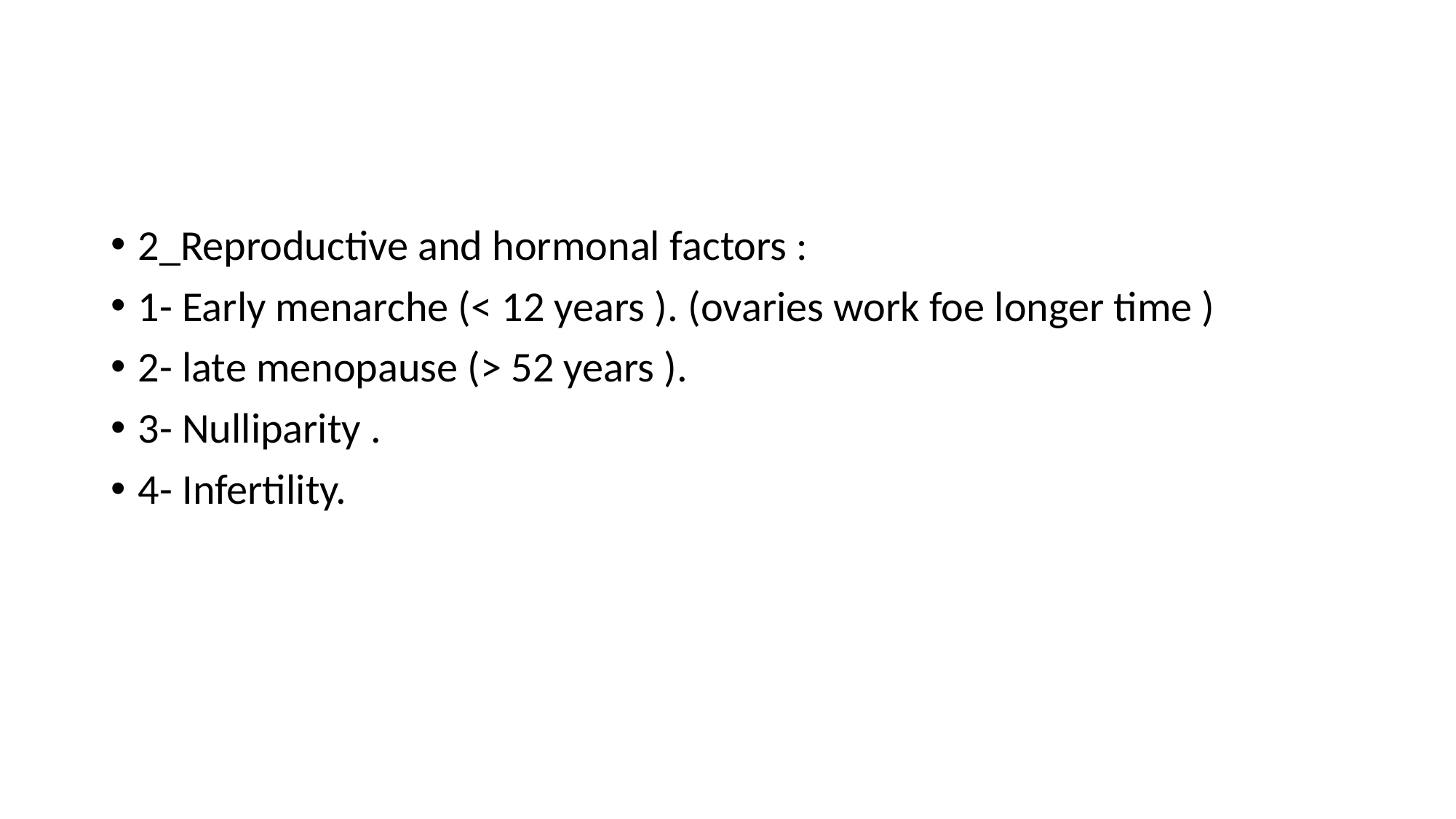

#
2_Reproductive and hormonal factors :
1- Early menarche (< 12 years ). (ovaries work foe longer time )
2- late menopause (> 52 years ).
3- Nulliparity .
4- Infertility.